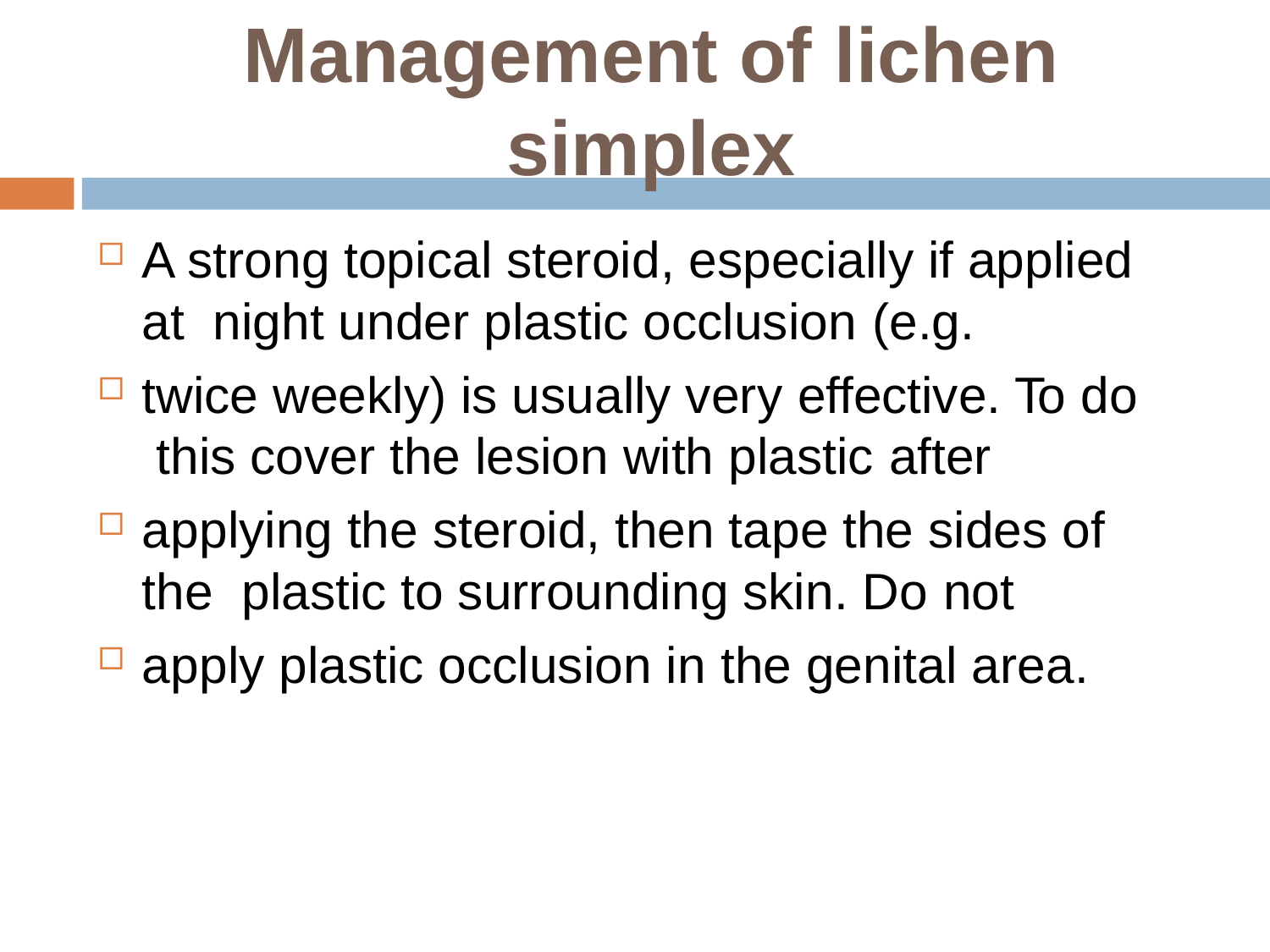

# Management of lichen  simplex
A strong topical steroid, especially if applied at  night under plastic occlusion (e.g.
twice weekly) is usually very effective. To do  this cover the lesion with plastic after
applying the steroid, then tape the sides of the  plastic to surrounding skin. Do not
apply plastic occlusion in the genital area.